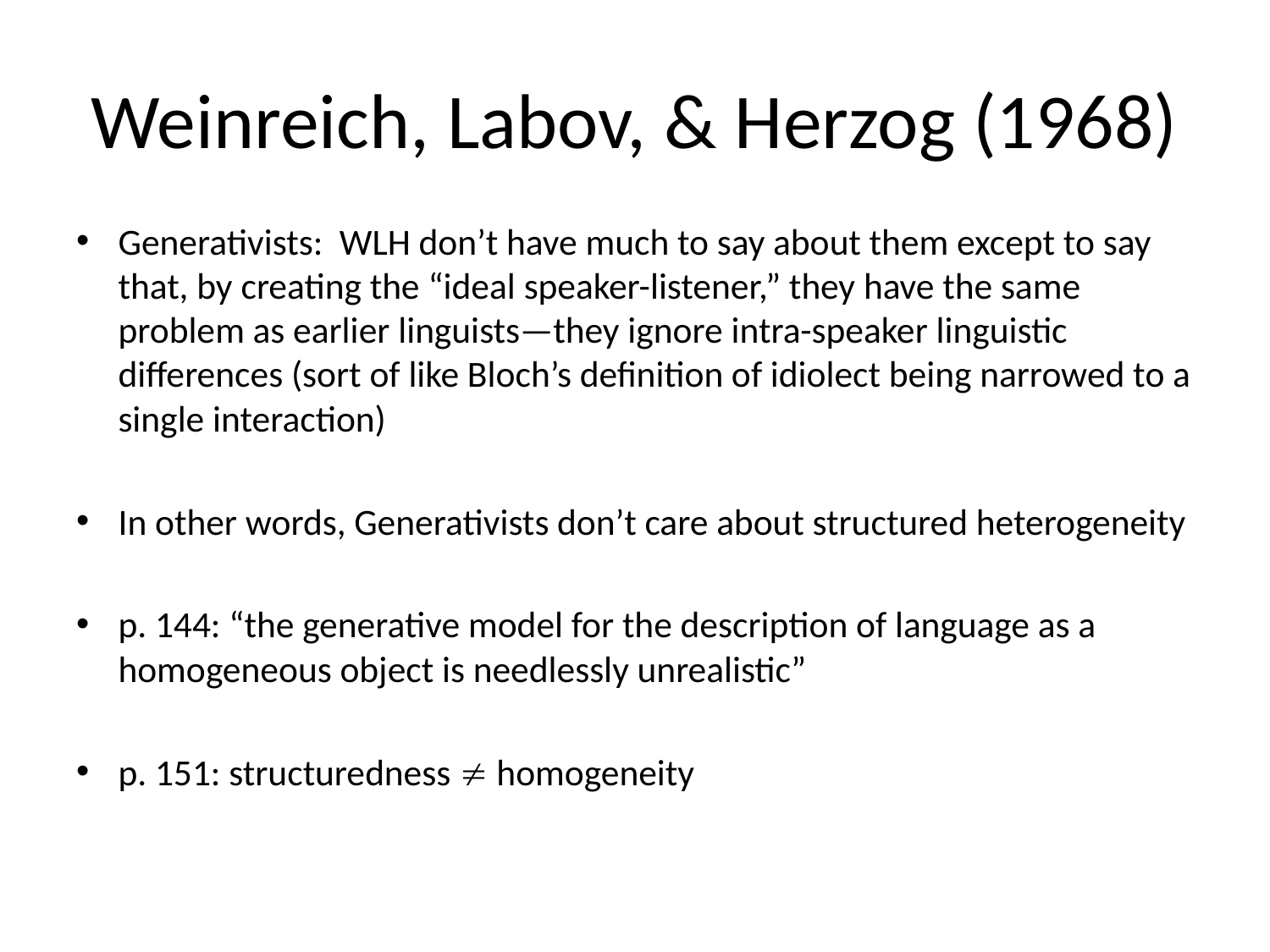

# Weinreich, Labov, & Herzog (1968)
Generativists:  WLH don’t have much to say about them except to say that, by creating the “ideal speaker-listener,” they have the same problem as earlier linguists—they ignore intra-speaker linguistic differences (sort of like Bloch’s definition of idiolect being narrowed to a single interaction)

In other words, Generativists don’t care about structured heterogeneity

p. 144: “the generative model for the description of language as a homogeneous object is needlessly unrealistic”

p. 151: structuredness ≠ homogeneity